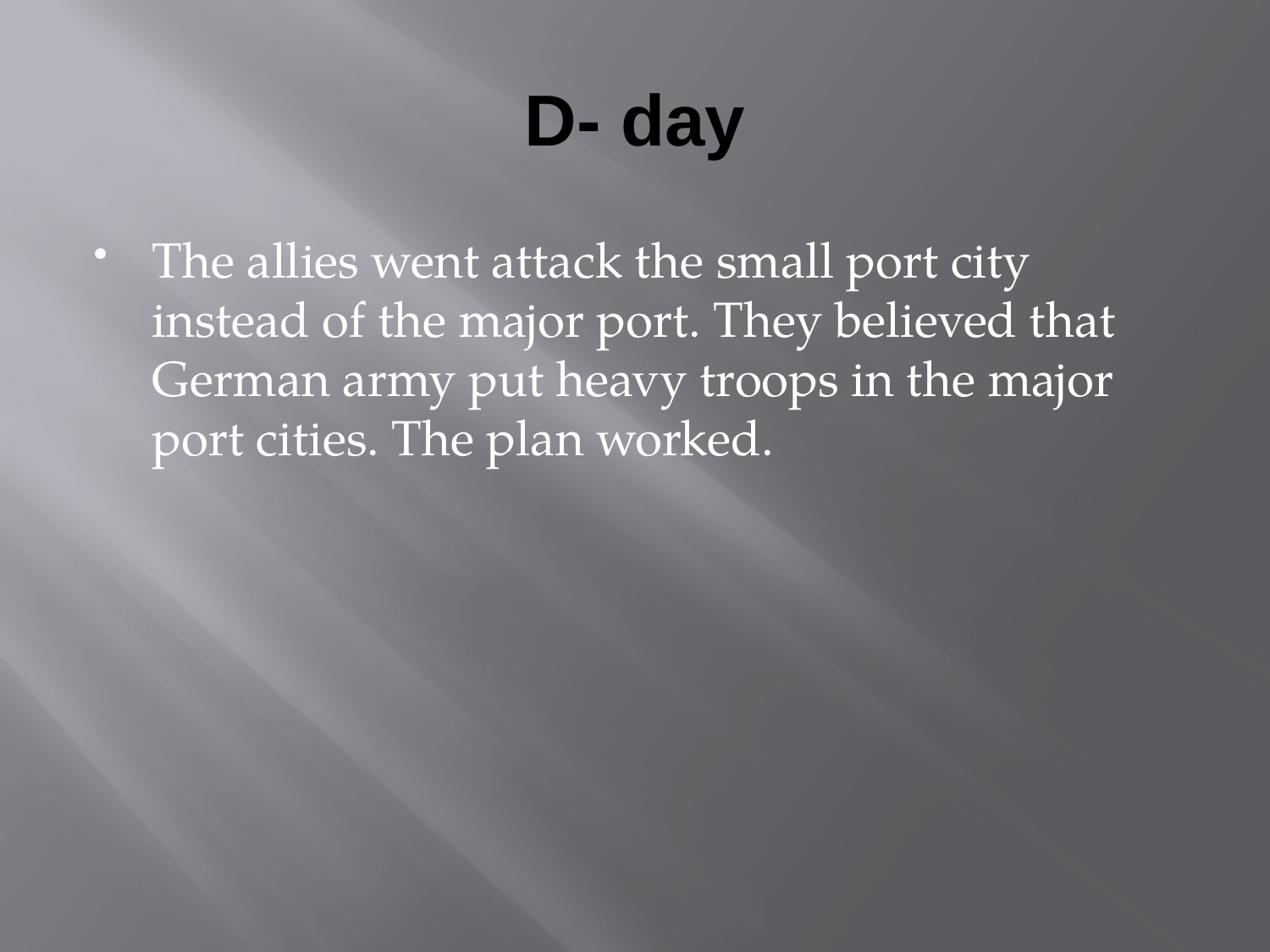

# D- day
The allies went attack the small port city instead of the major port. They believed that German army put heavy troops in the major port cities. The plan worked.